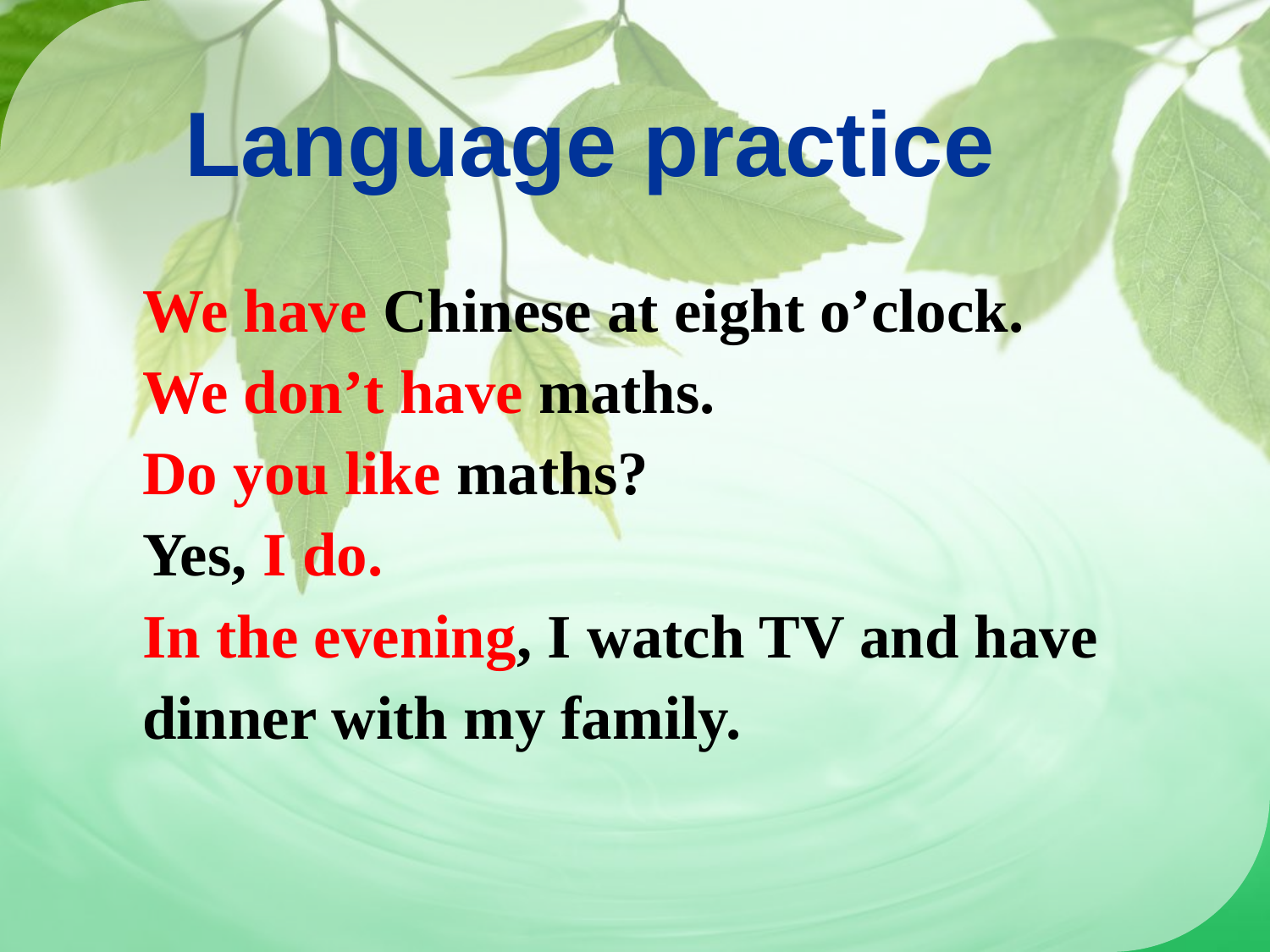

Language practice
We have Chinese at eight o’clock.
We don’t have maths.
Do you like maths?
Yes, I do.
In the evening, I watch TV and have  dinner with my family.